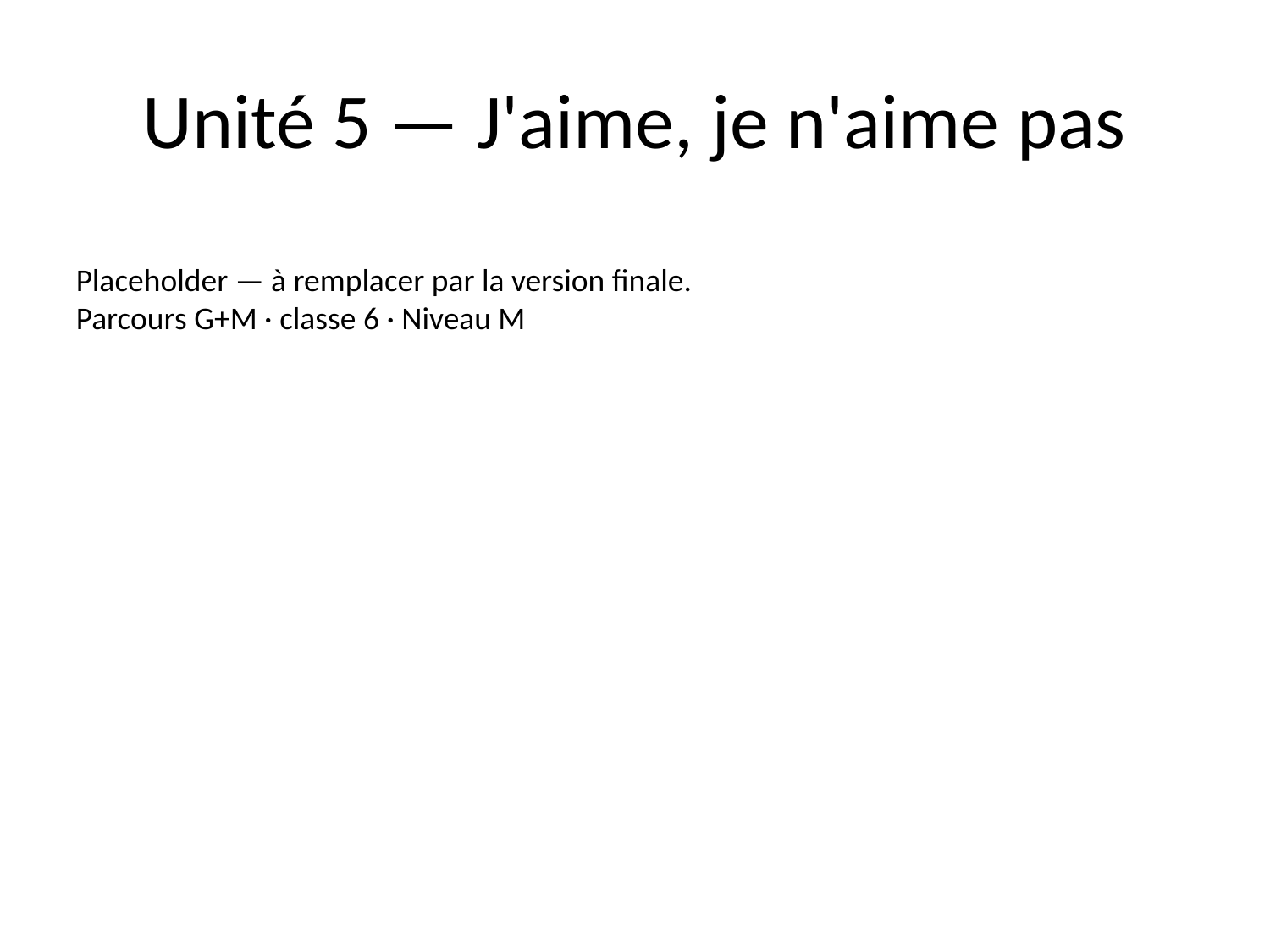

# Unité 5 — J'aime, je n'aime pas
Placeholder — à remplacer par la version finale.
Parcours G+M · classe 6 · Niveau M